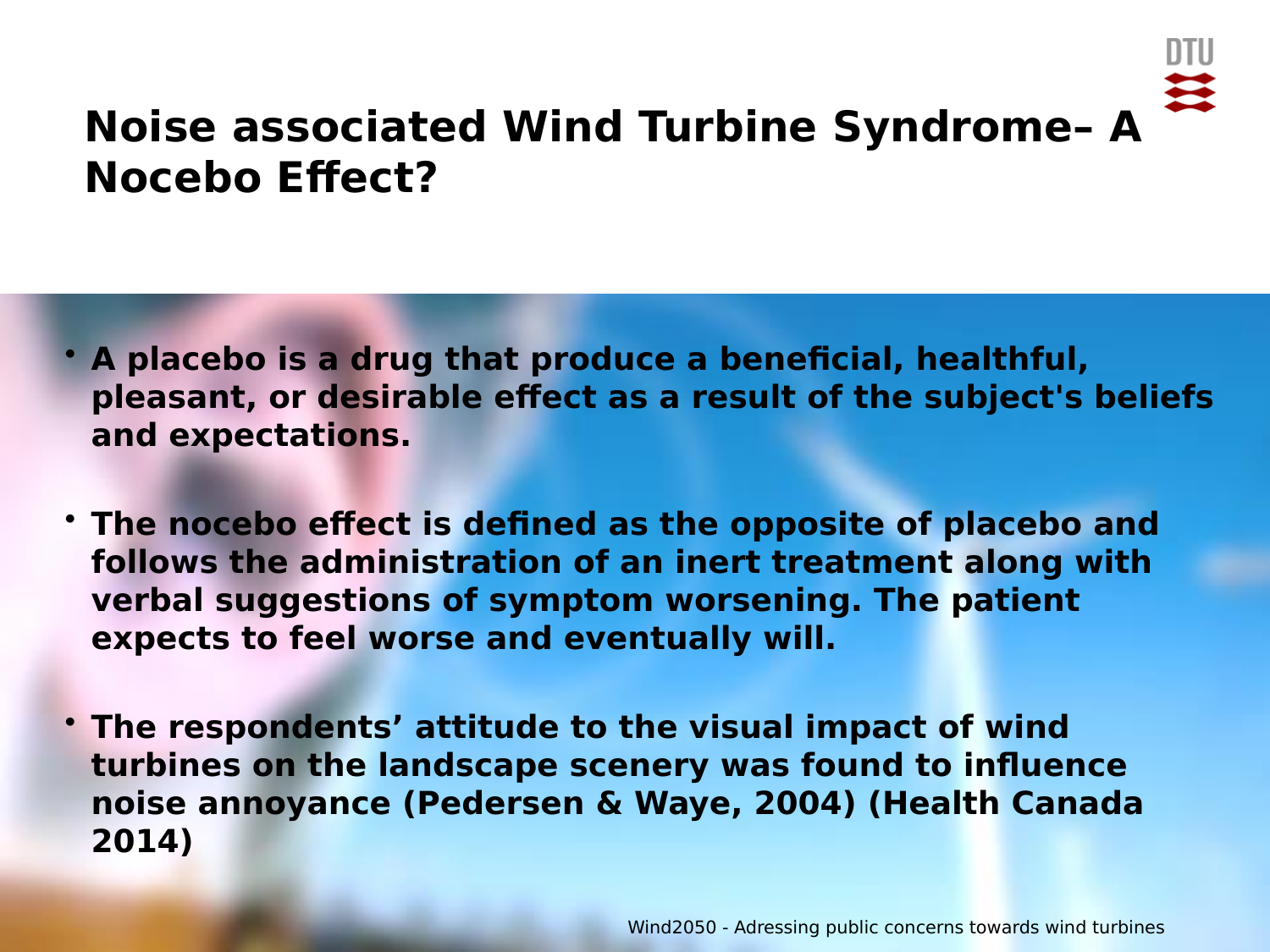

# Noise associated Wind Turbine Syndrome– A Nocebo Effect?

A placebo is a drug that produce a beneficial, healthful, pleasant, or desirable effect as a result of the subject's beliefs and expectations.

The nocebo effect is defined as the opposite of placebo and follows the administration of an inert treatment along with verbal suggestions of symptom worsening. The patient expects to feel worse and eventually will.

The respondents’ attitude to the visual impact of wind turbines on the landscape scenery was found to influence noise annoyance (Pedersen & Waye, 2004) (Health Canada 2014)

Wind2050 - Adressing public concerns towards wind turbines